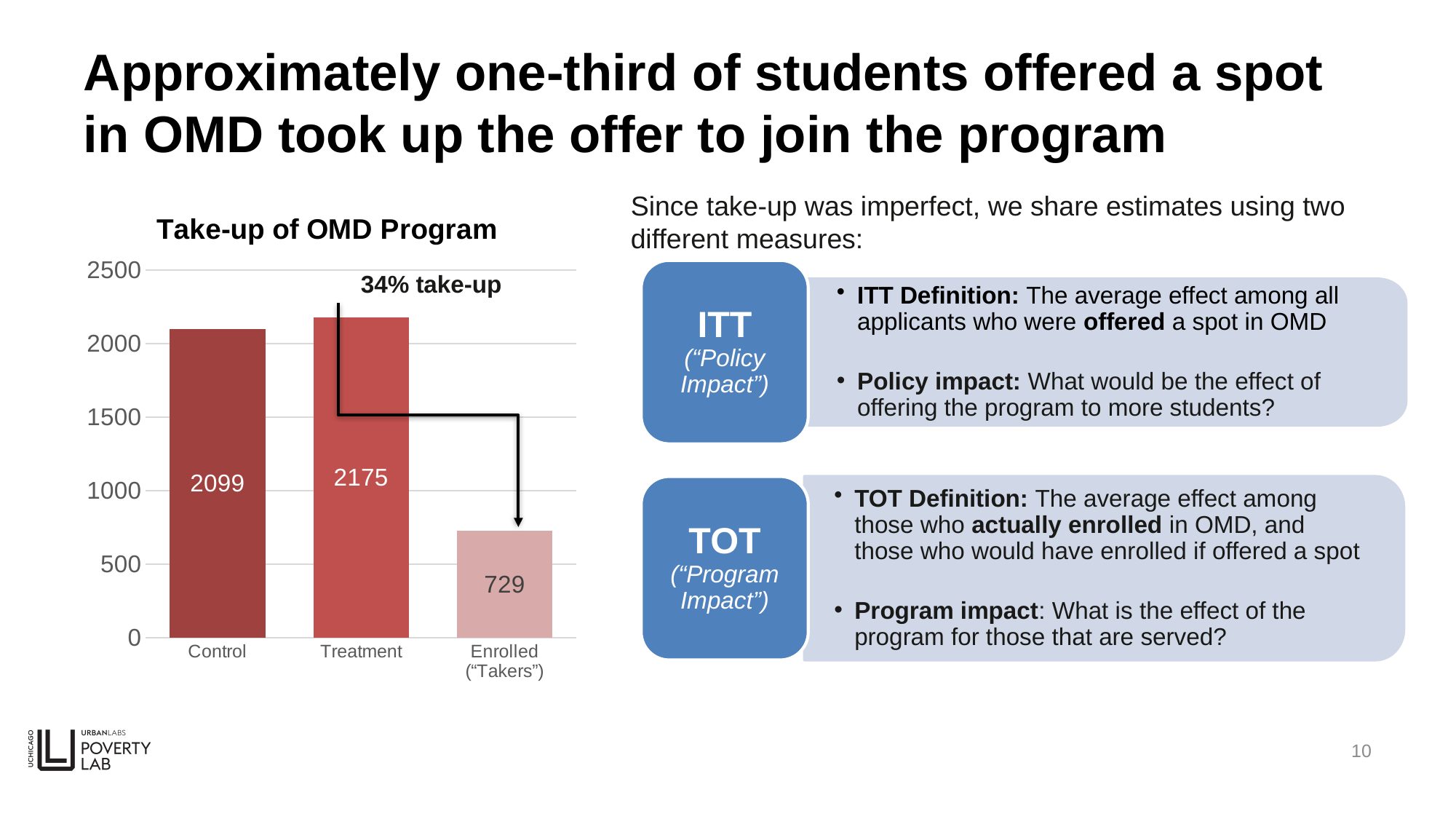

# Approximately one-third of students offered a spot in OMD took up the offer to join the program
Since take-up was imperfect, we share estimates using two different measures:

### Chart: Take-up of OMD Program

| Category | Series 1 | Series 2 | Series 3 |
|---|---|---|---|
| Control | 2099.0 | None | None |
| Treatment | None | 2175.0 | None |
| Enrolled (“Takers”) | None | None | 729.0 |
ITT
(“Policy Impact”)
ITT Definition: The average effect among all applicants who were offered a spot in OMD

Policy impact: What would be the effect of offering the program to more students?
34% take-up
TOT
(“Program Impact”)
TOT Definition: The average effect among those who actually enrolled in OMD, and those who would have enrolled if offered a spot

Program impact: What is the effect of the program for those that are served?

10